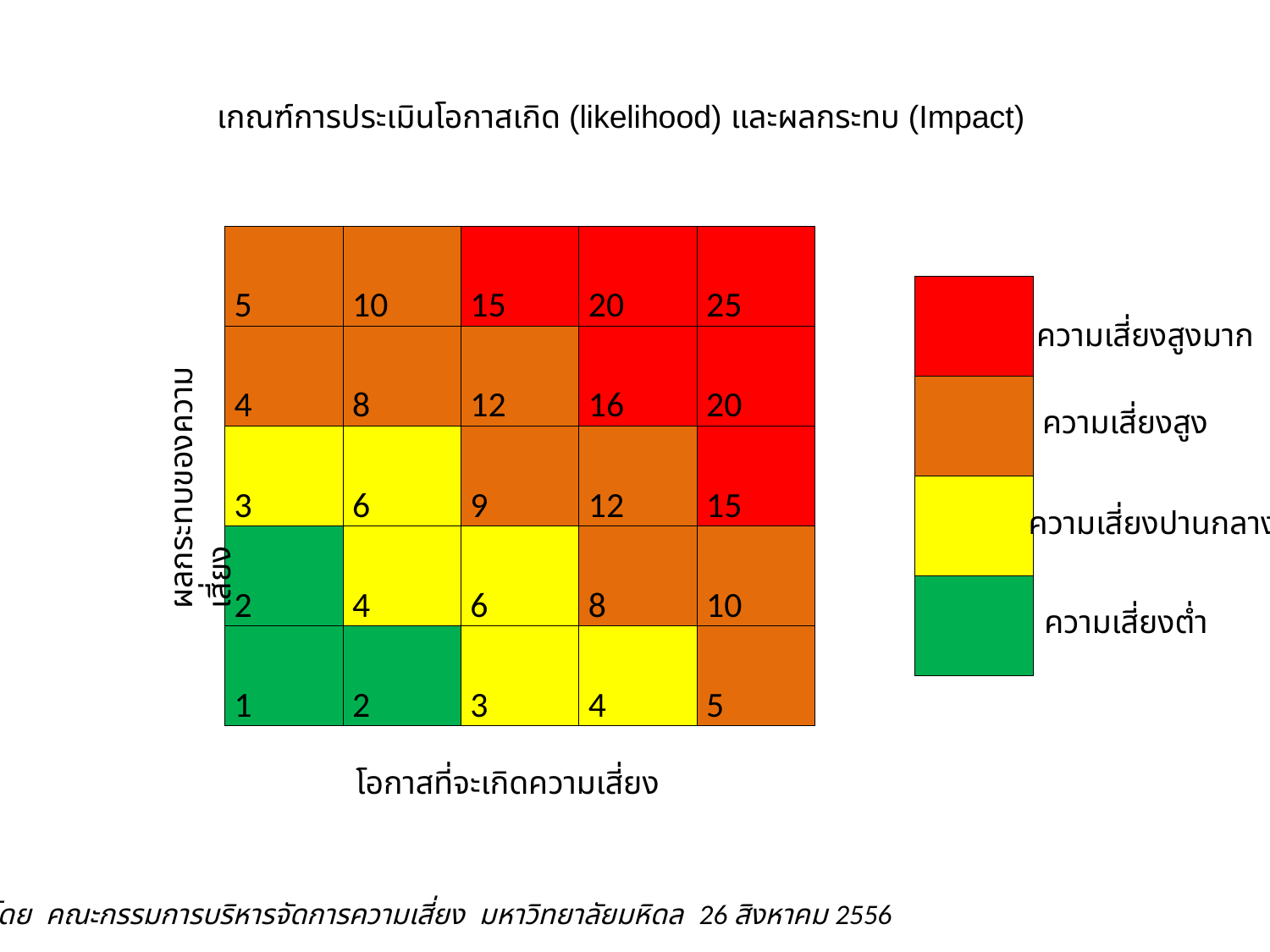

เกณฑ์การประเมินโอกาสเกิด (likelihood) และผลกระทบ (Impact)
| 5 | 10 | 15 | 20 | 25 |
| --- | --- | --- | --- | --- |
| 4 | 8 | 12 | 16 | 20 |
| 3 | 6 | 9 | 12 | 15 |
| 2 | 4 | 6 | 8 | 10 |
| 1 | 2 | 3 | 4 | 5 |
|  |
| --- |
|  |
|  |
|  |
ความเสี่ยงสูงมาก
ความเสี่ยงสูง
ผลกระทบของความเสี่ยง
ความเสี่ยงปานกลาง
ความเสี่ยงต่ำ
โอกาสที่จะเกิดความเสี่ยง
กำหนดโดย  คณะกรรมการบริหารจัดการความเสี่ยง  มหาวิทยาลัยมหิดล  26 สิงหาคม 2556